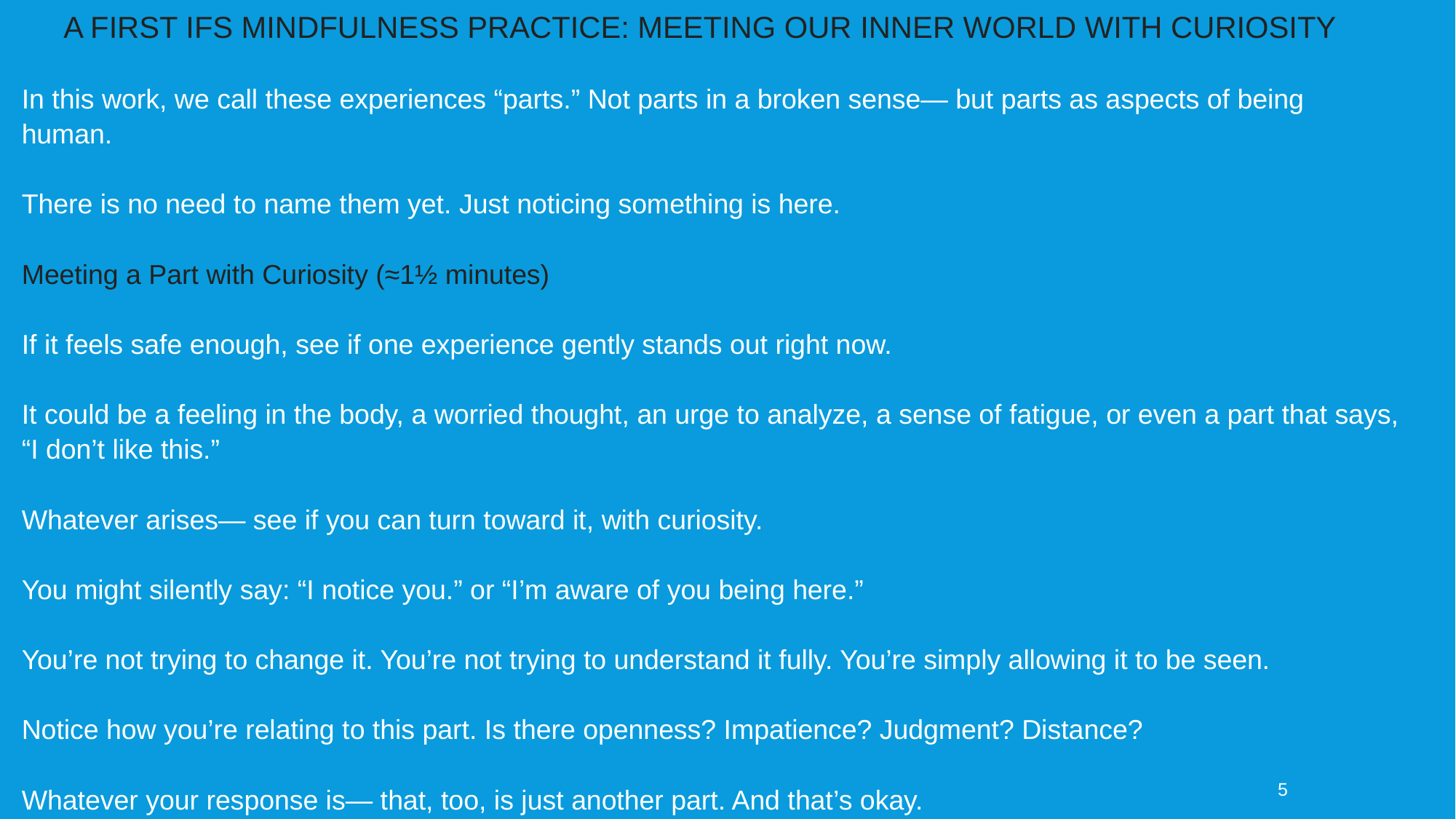

A FIRST IFS MINDFULNESS PRACTICE: MEETING OUR INNER WORLD WITH CURIOSITY

In this work, we call these experiences “parts.” Not parts in a broken sense— but parts as aspects of being human.

There is no need to name them yet. Just noticing something is here.

Meeting a Part with Curiosity (≈1½ minutes)

If it feels safe enough, see if one experience gently stands out right now.

It could be a feeling in the body, a worried thought, an urge to analyze, a sense of fatigue, or even a part that says, “I don’t like this.”

Whatever arises— see if you can turn toward it, with curiosity.

You might silently say: “I notice you.” or “I’m aware of you being here.”

You’re not trying to change it. You’re not trying to understand it fully. You’re simply allowing it to be seen.

Notice how you’re relating to this part. Is there openness? Impatience? Judgment? Distance?

Whatever your response is— that, too, is just another part. And that’s okay.

5